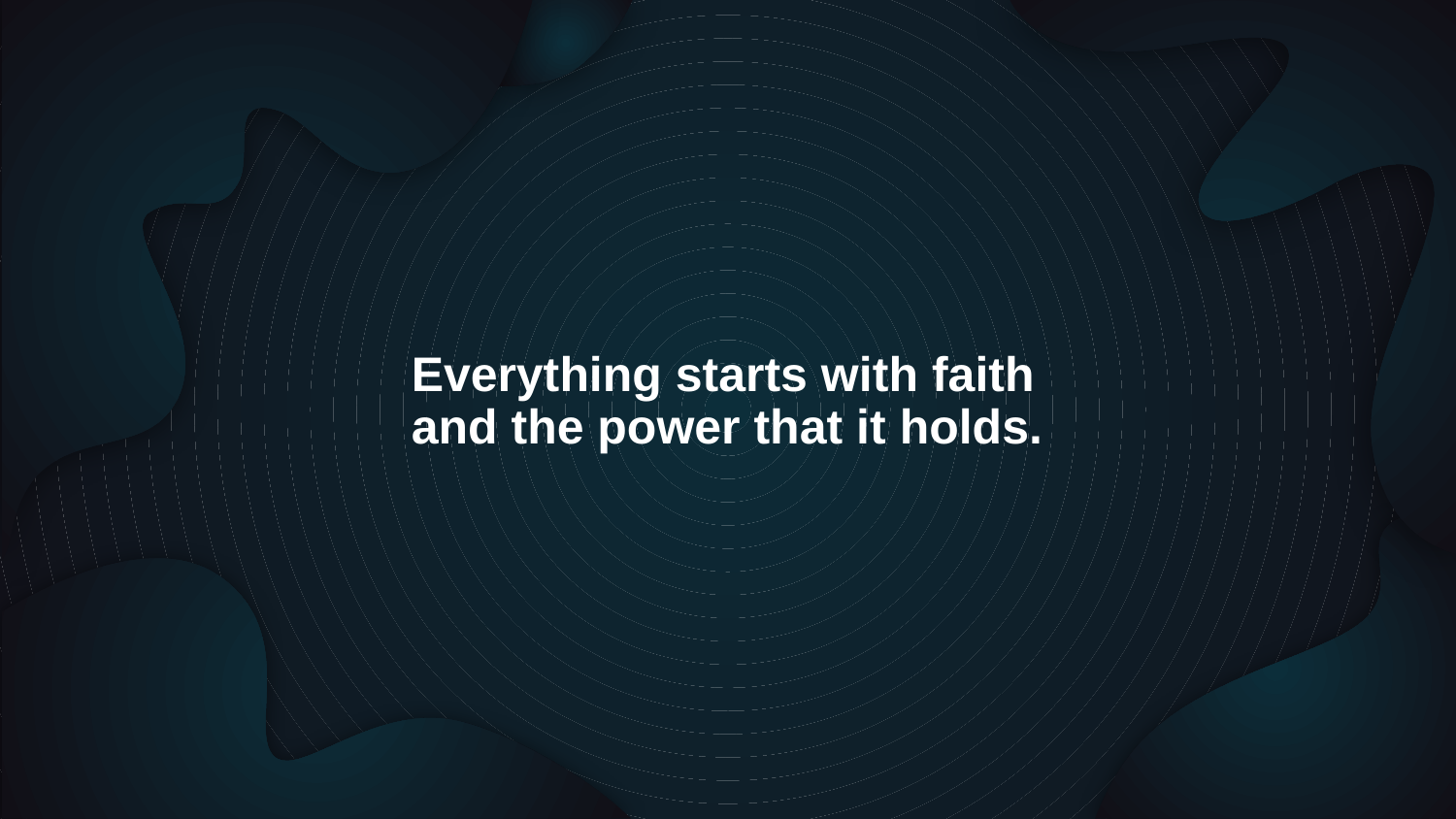

Everything starts with faith and the power that it holds.